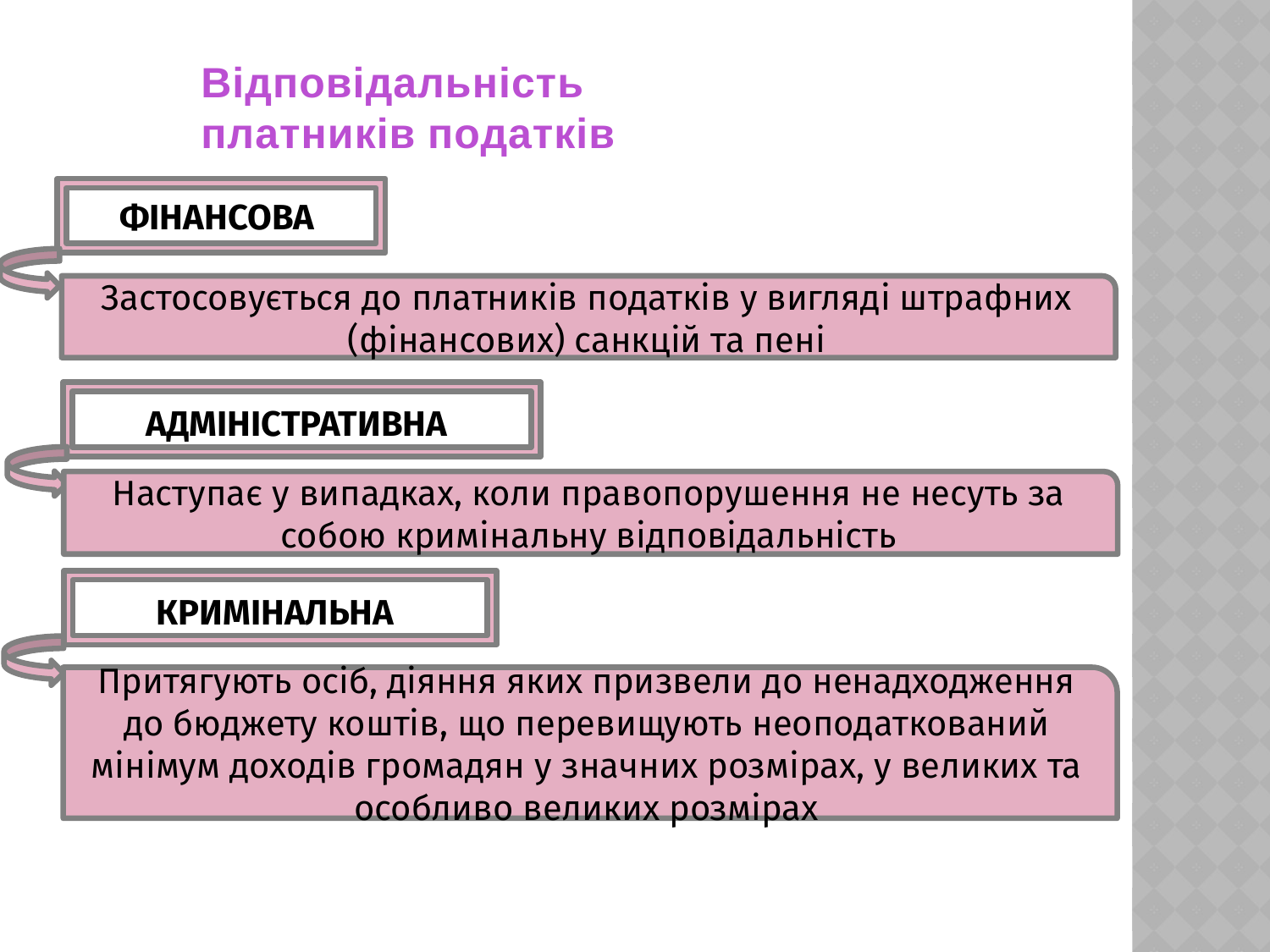

Відповідальність платників податків
ФІНАНСОВА

Застосовується до платників податків у вигляді штрафних (фінансових) санкцій та пені
АДМІНІСТРАТИВНА

Наступає у випадках, коли правопорушення не несуть за собою кримінальну відповідальність
КРИМІНАЛЬНА

Притягують осіб, діяння яких призвели до ненадходження до бюджету коштів, що перевищують неоподаткований мінімум доходів громадян у значних розмірах, у великих та особливо великих розмірах